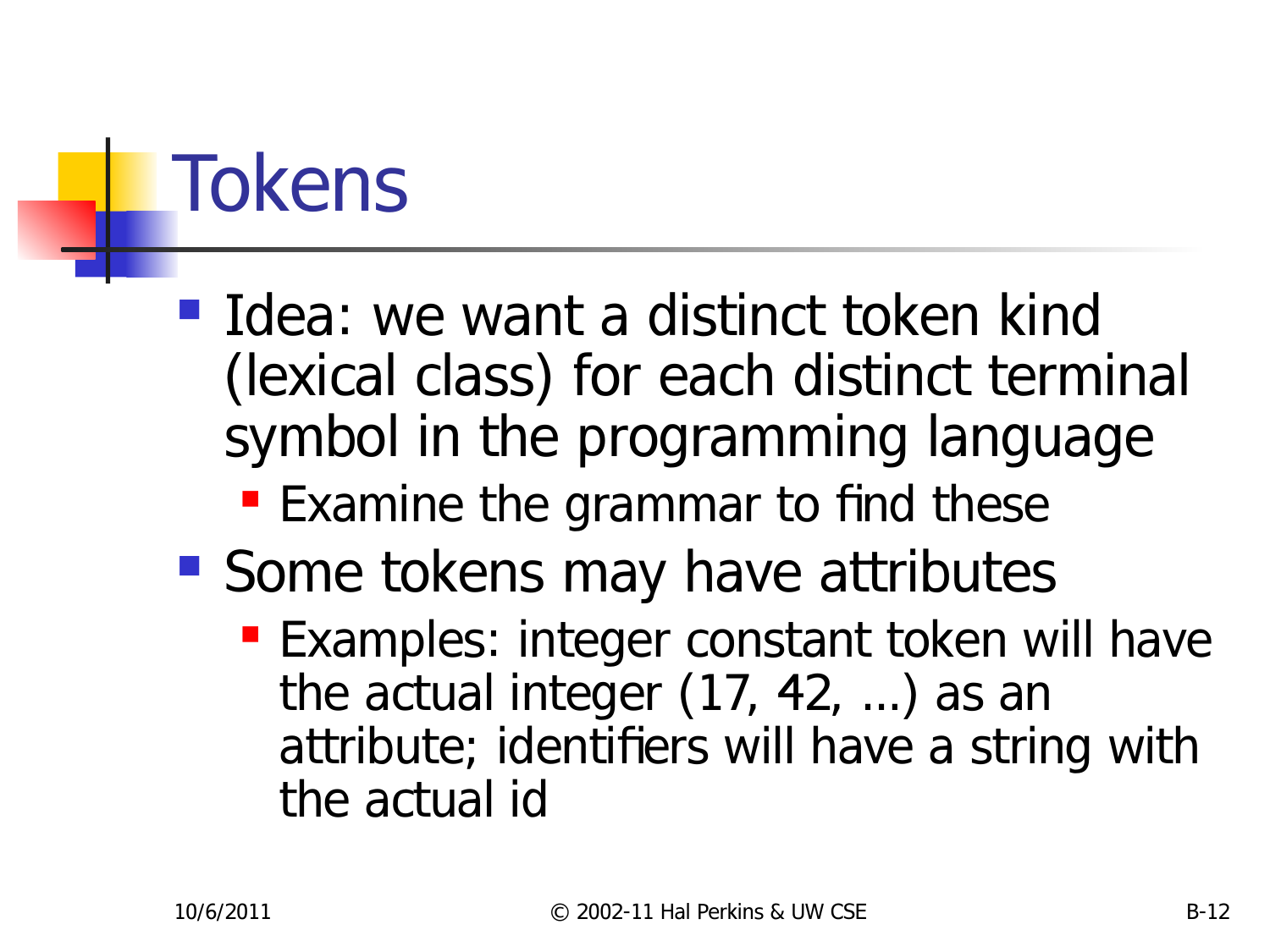

# Tokens
Idea: we want a distinct token kind (lexical class) for each distinct terminal symbol in the programming language
Examine the grammar to find these
Some tokens may have attributes
Examples: integer constant token will have the actual integer (17, 42, …) as an attribute; identifiers will have a string with the actual id
10/6/2011
© 2002-11 Hal Perkins & UW CSE
B-12